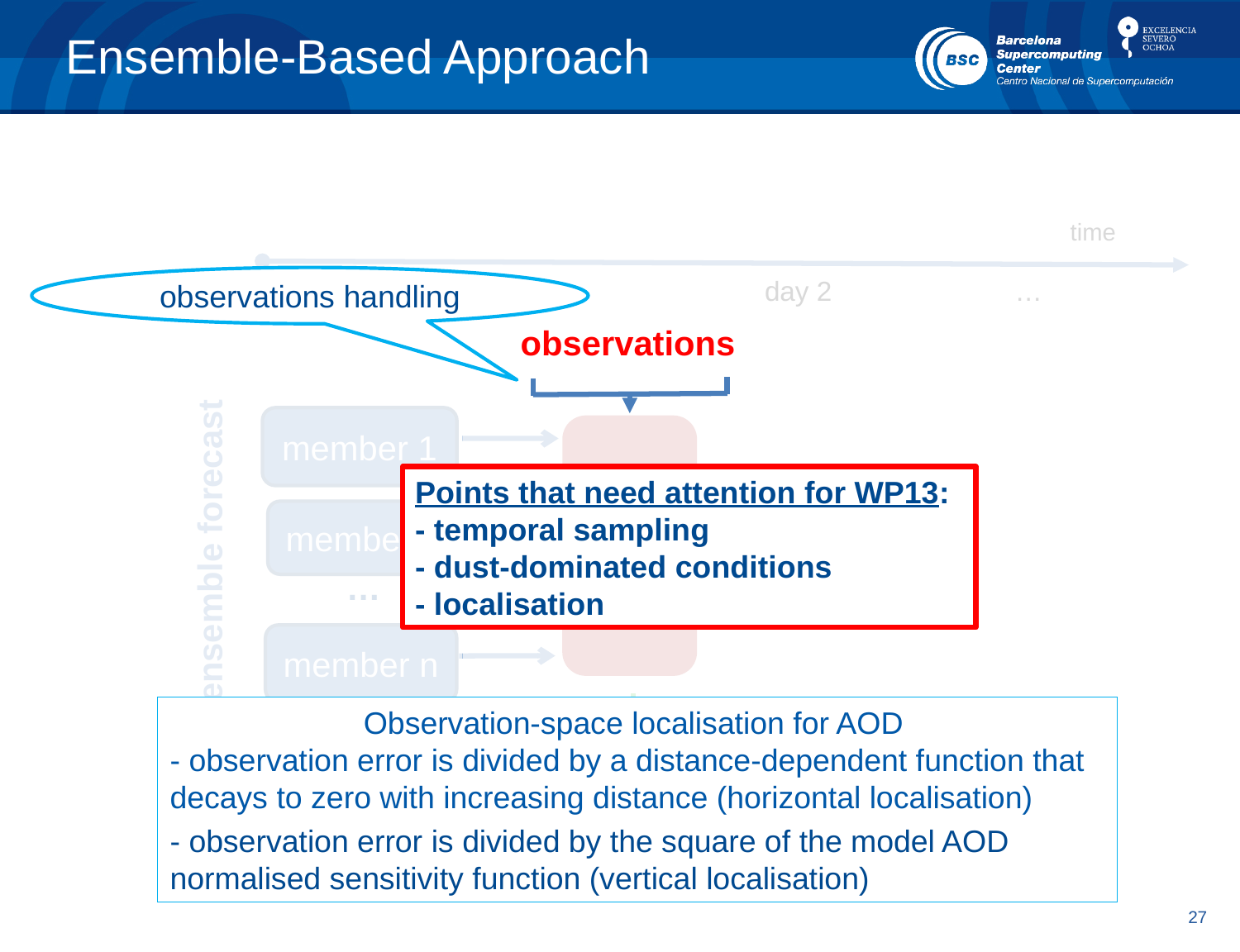

# Ensemble-Based Approach

time
observations handling
day 1                           day 2                        …
observations

member 1

DA
Points that need attention for WP13:
- temporal sampling
- dust-dominated conditions
- localisation
member 2
ensemble forecast
…
member n
ensemble analysis
Observation-space localisation for AOD
- observation error is divided by a distance-dependent function that decays to zero with increasing distance (horizontal localisation)
- observation error is divided by the square of the model AOD normalised sensitivity function (vertical localisation)
model
analysis-initialised forecast